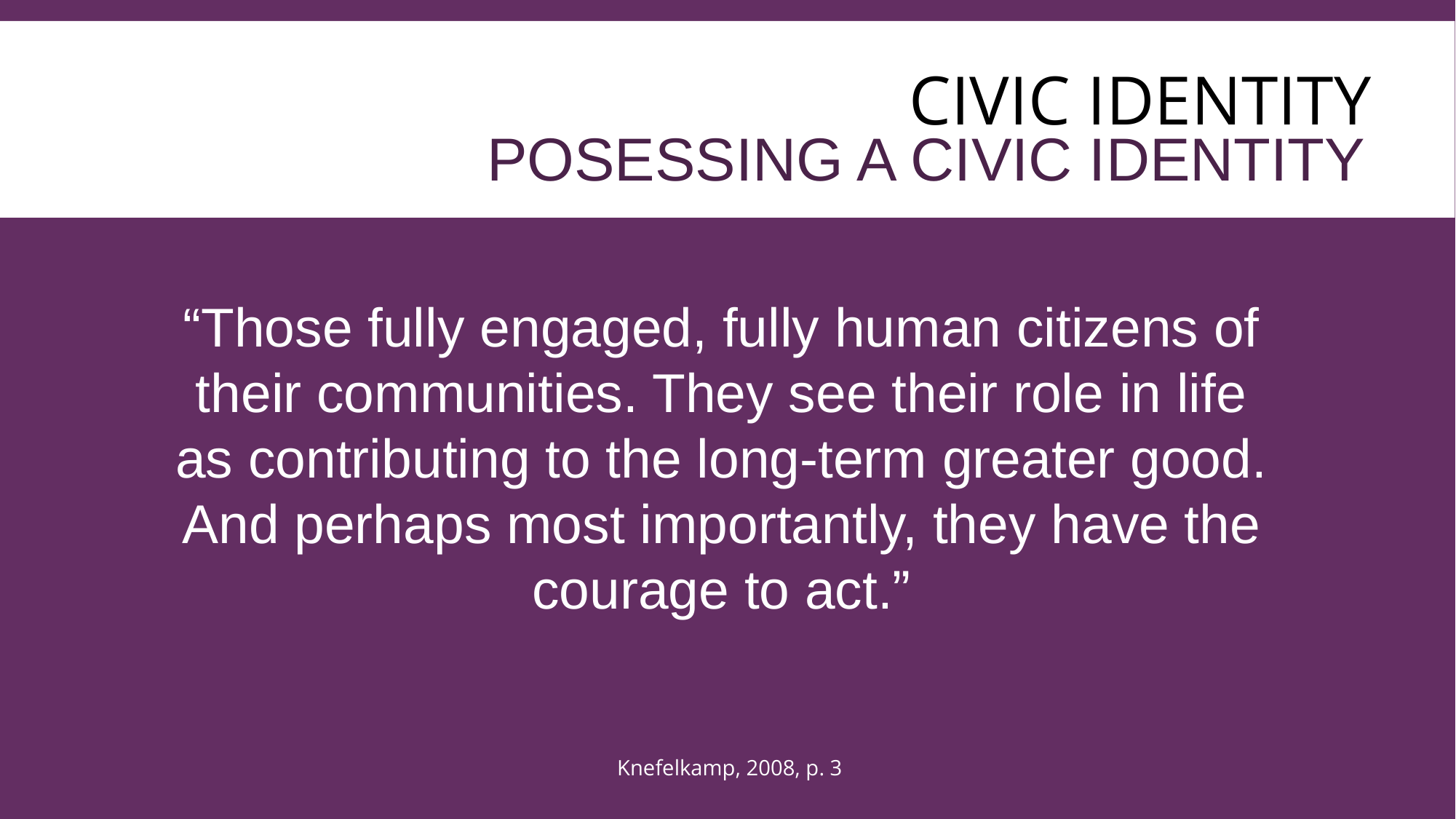

CIVIC IDENTITY
# POSESSING A CIVIC IDENTITY
“Those fully engaged, fully human citizens of their communities. They see their role in life as contributing to the long-term greater good. And perhaps most importantly, they have the courage to act.”
Knefelkamp, 2008, p. 3
Leadership
Civic Engagement
Social Justice
Leadership
Civic Engagement
Social Justice
Leadership
Civic Engagement
Social Justice